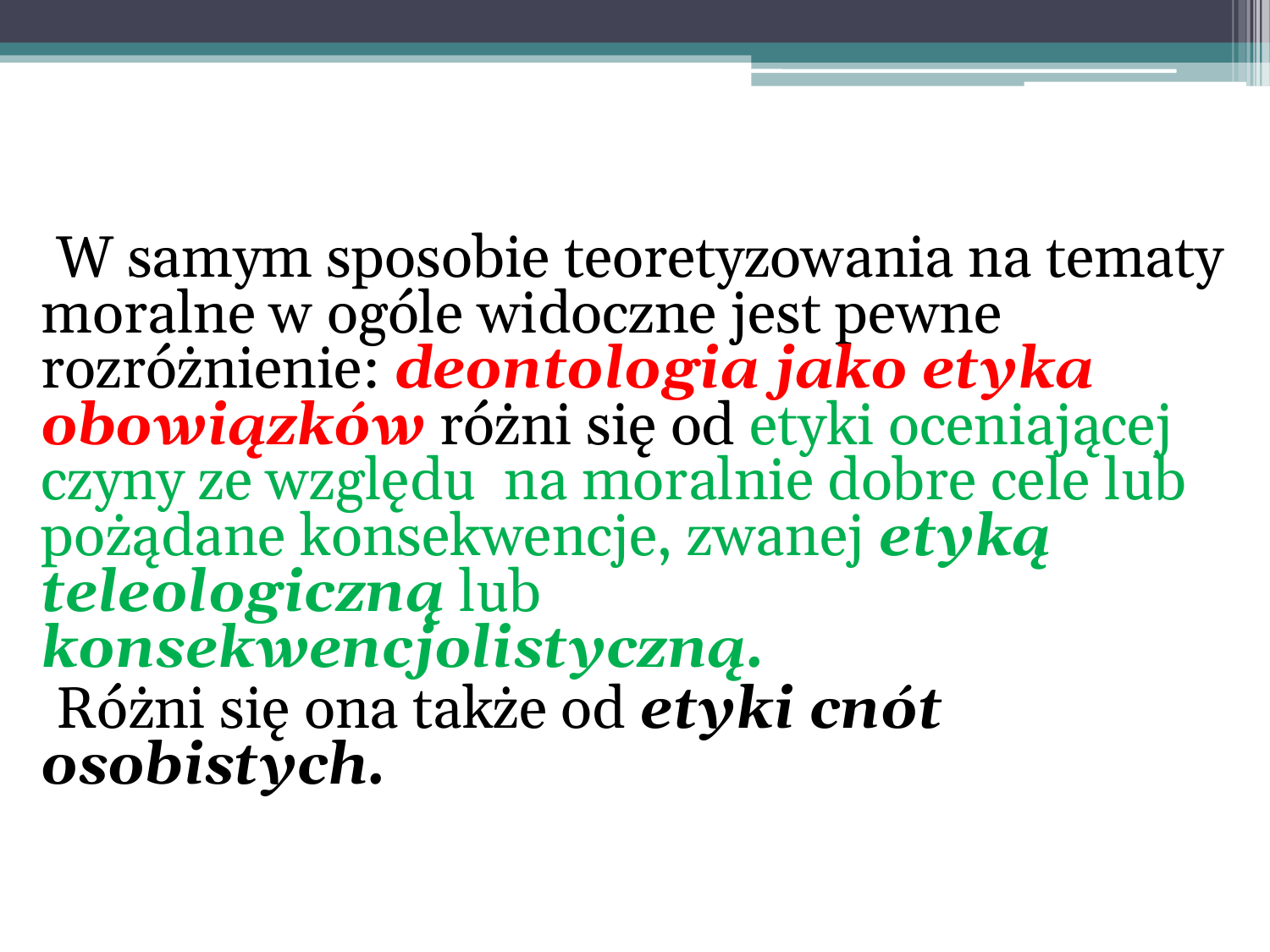

W samym sposobie teoretyzowania na tematy moralne w ogóle widoczne jest pewne rozróżnienie: deontologia jako etyka obowiązków różni się od etyki oceniającej czyny ze względu  na moralnie dobre cele lub pożądane konsekwencje, zwanej etyką teleologiczną lub konsekwencjolistyczną.
Różni się ona także od etyki cnót osobistych.